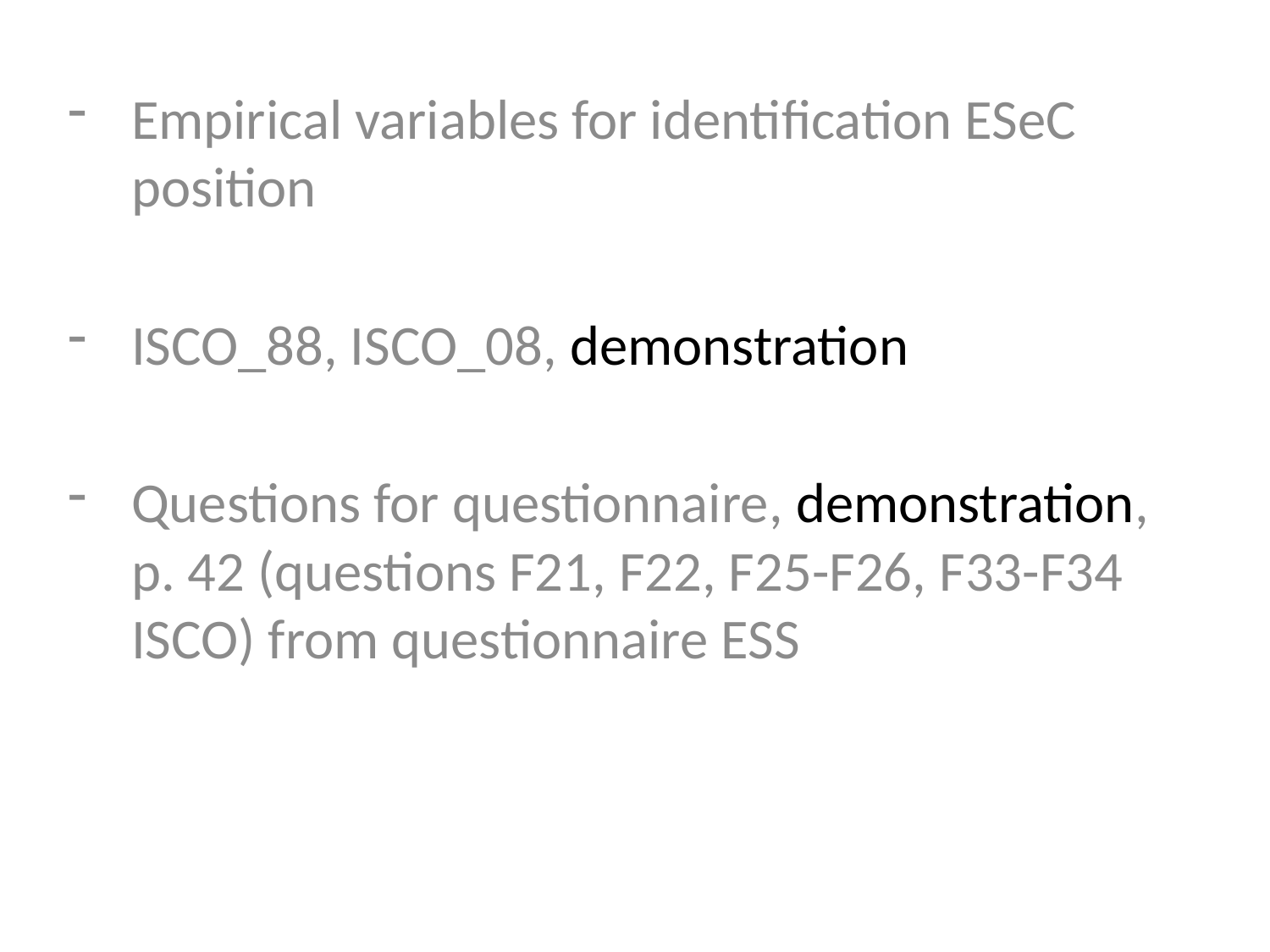

Empirical variables for identification ESeC position

ISCO_88, ISCO_08, demonstration

Questions for questionnaire, demonstration, p. 42 (questions F21, F22, F25-F26, F33-F34 ISCO) from questionnaire ESS